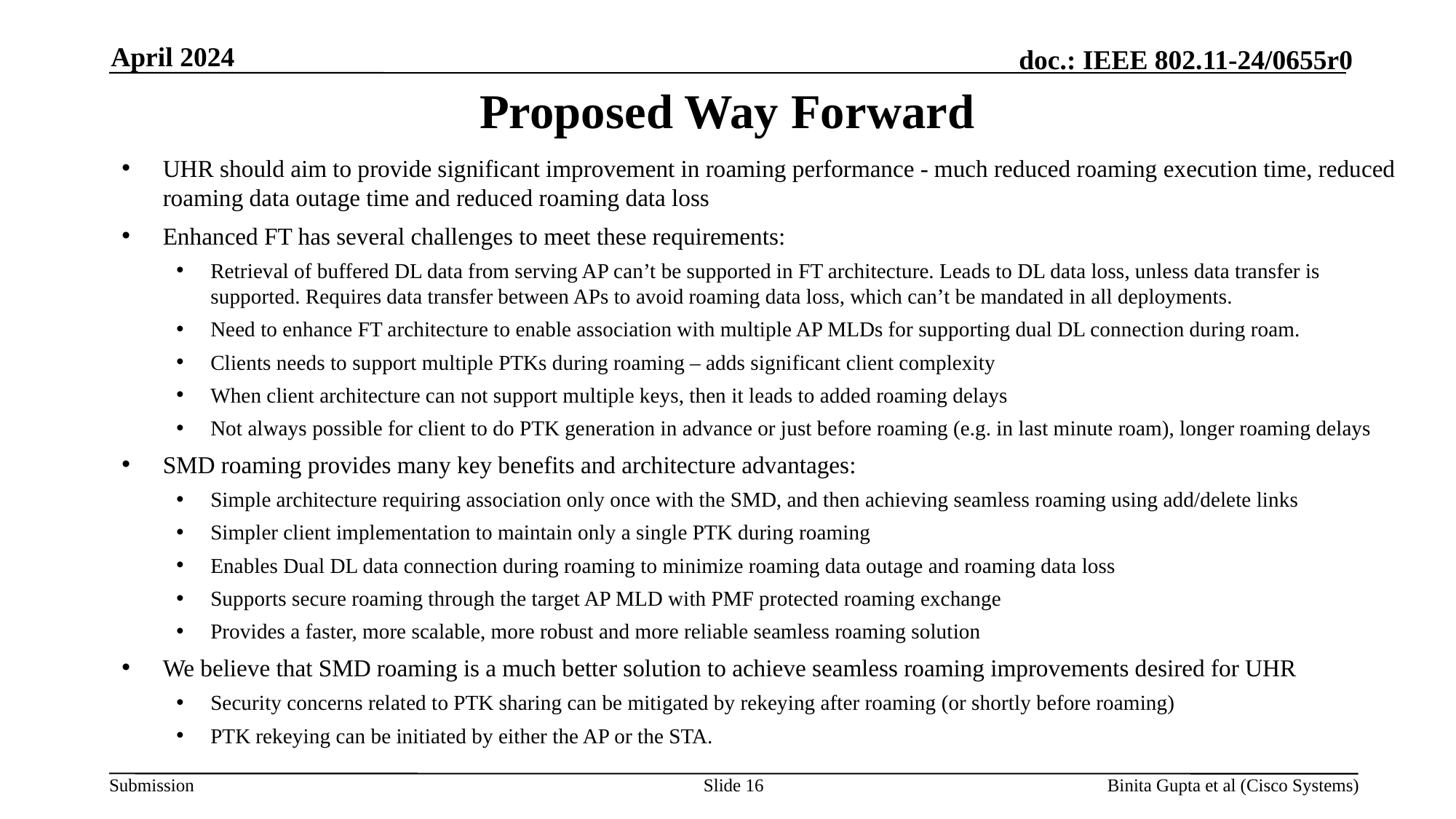

April 2024
# Proposed Way Forward
UHR should aim to provide significant improvement in roaming performance - much reduced roaming execution time, reduced roaming data outage time and reduced roaming data loss
Enhanced FT has several challenges to meet these requirements:
Retrieval of buffered DL data from serving AP can’t be supported in FT architecture. Leads to DL data loss, unless data transfer is supported. Requires data transfer between APs to avoid roaming data loss, which can’t be mandated in all deployments.
Need to enhance FT architecture to enable association with multiple AP MLDs for supporting dual DL connection during roam.
Clients needs to support multiple PTKs during roaming – adds significant client complexity
When client architecture can not support multiple keys, then it leads to added roaming delays
Not always possible for client to do PTK generation in advance or just before roaming (e.g. in last minute roam), longer roaming delays
SMD roaming provides many key benefits and architecture advantages:
Simple architecture requiring association only once with the SMD, and then achieving seamless roaming using add/delete links
Simpler client implementation to maintain only a single PTK during roaming
Enables Dual DL data connection during roaming to minimize roaming data outage and roaming data loss
Supports secure roaming through the target AP MLD with PMF protected roaming exchange
Provides a faster, more scalable, more robust and more reliable seamless roaming solution
We believe that SMD roaming is a much better solution to achieve seamless roaming improvements desired for UHR
Security concerns related to PTK sharing can be mitigated by rekeying after roaming (or shortly before roaming)
PTK rekeying can be initiated by either the AP or the STA.

Slide 16
Binita Gupta et al (Cisco Systems)